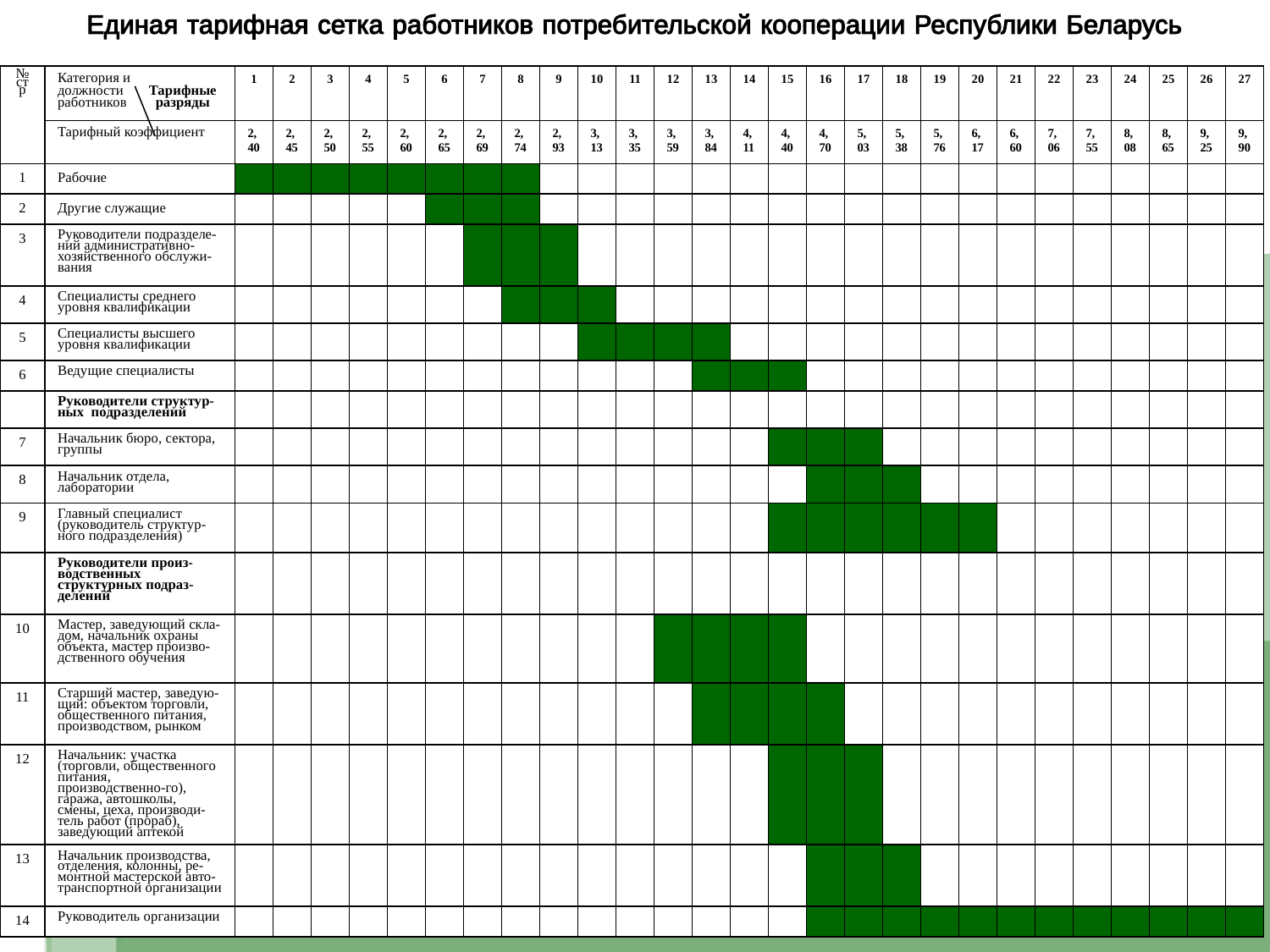

# Единая тарифная сетка работников потребительской кооперации Республики Беларусь
| № стр | Категория и должности Тарифные работников разряды | 1 | 2 | 3 | 4 | 5 | 6 | 7 | 8 | 9 | 10 | 11 | 12 | 13 | 14 | 15 | 16 | 17 | 18 | 19 | 20 | 21 | 22 | 23 | 24 | 25 | 26 | 27 |
| --- | --- | --- | --- | --- | --- | --- | --- | --- | --- | --- | --- | --- | --- | --- | --- | --- | --- | --- | --- | --- | --- | --- | --- | --- | --- | --- | --- | --- |
|  | Тарифный коэффициент | 2,40 | 2,45 | 2,50 | 2,55 | 2,60 | 2,65 | 2,69 | 2,74 | 2,93 | 3,13 | 3,35 | 3,59 | 3,84 | 4,11 | 4,40 | 4,70 | 5,03 | 5,38 | 5,76 | 6,17 | 6,60 | 7,06 | 7,55 | 8,08 | 8,65 | 9,25 | 9,90 |
| 1 | Рабочие |  |  |  |  |  |  |  |  |  |  |  |  |  |  |  |  |  |  |  |  |  |  |  |  |  |  |  |
| 2 | Другие служащие |  |  |  |  |  |  |  |  |  |  |  |  |  |  |  |  |  |  |  |  |  |  |  |  |  |  |  |
| 3 | Руководители подразделе-ний административно-хозяйственного обслужи-вания |  |  |  |  |  |  |  |  |  |  |  |  |  |  |  |  |  |  |  |  |  |  |  |  |  |  |  |
| 4 | Специалисты среднего уровня квалификации |  |  |  |  |  |  |  |  |  |  |  |  |  |  |  |  |  |  |  |  |  |  |  |  |  |  |  |
| 5 | Специалисты высшего уровня квалификации |  |  |  |  |  |  |  |  |  |  |  |  |  |  |  |  |  |  |  |  |  |  |  |  |  |  |  |
| 6 | Ведущие специалисты |  |  |  |  |  |  |  |  |  |  |  |  |  |  |  |  |  |  |  |  |  |  |  |  |  |  |  |
|  | Руководители структур-ных подразделений |  |  |  |  |  |  |  |  |  |  |  |  |  |  |  |  |  |  |  |  |  |  |  |  |  |  |  |
| 7 | Начальник бюро, сектора, группы |  |  |  |  |  |  |  |  |  |  |  |  |  |  |  |  |  |  |  |  |  |  |  |  |  |  |  |
| 8 | Начальник отдела, лаборатории |  |  |  |  |  |  |  |  |  |  |  |  |  |  |  |  |  |  |  |  |  |  |  |  |  |  |  |
| 9 | Главный специалист (руководитель структур-ного подразделения) |  |  |  |  |  |  |  |  |  |  |  |  |  |  |  |  |  |  |  |  |  |  |  |  |  |  |  |
|  | Руководители произ-водственных структурных подраз-делений |  |  |  |  |  |  |  |  |  |  |  |  |  |  |  |  |  |  |  |  |  |  |  |  |  |  |  |
| 10 | Мастер, заведующий скла-дом, начальник охраны объекта, мастер произво-дственного обучения |  |  |  |  |  |  |  |  |  |  |  |  |  |  |  |  |  |  |  |  |  |  |  |  |  |  |  |
| 11 | Старший мастер, заведую-щий: объектом торговли, общественного питания, производством, рынком |  |  |  |  |  |  |  |  |  |  |  |  |  |  |  |  |  |  |  |  |  |  |  |  |  |  |  |
| 12 | Начальник: участка (торговли, общественного питания, производственно-го), гаража, автошколы, смены, цеха, производи-тель работ (прораб), заведующий аптекой |  |  |  |  |  |  |  |  |  |  |  |  |  |  |  |  |  |  |  |  |  |  |  |  |  |  |  |
| 13 | Начальник производства, отделения, колонны, ре-монтной мастерской авто-транспортной организации |  |  |  |  |  |  |  |  |  |  |  |  |  |  |  |  |  |  |  |  |  |  |  |  |  |  |  |
| 14 | Руководитель организации |  |  |  |  |  |  |  |  |  |  |  |  |  |  |  |  |  |  |  |  |  |  |  |  |  |  |  |